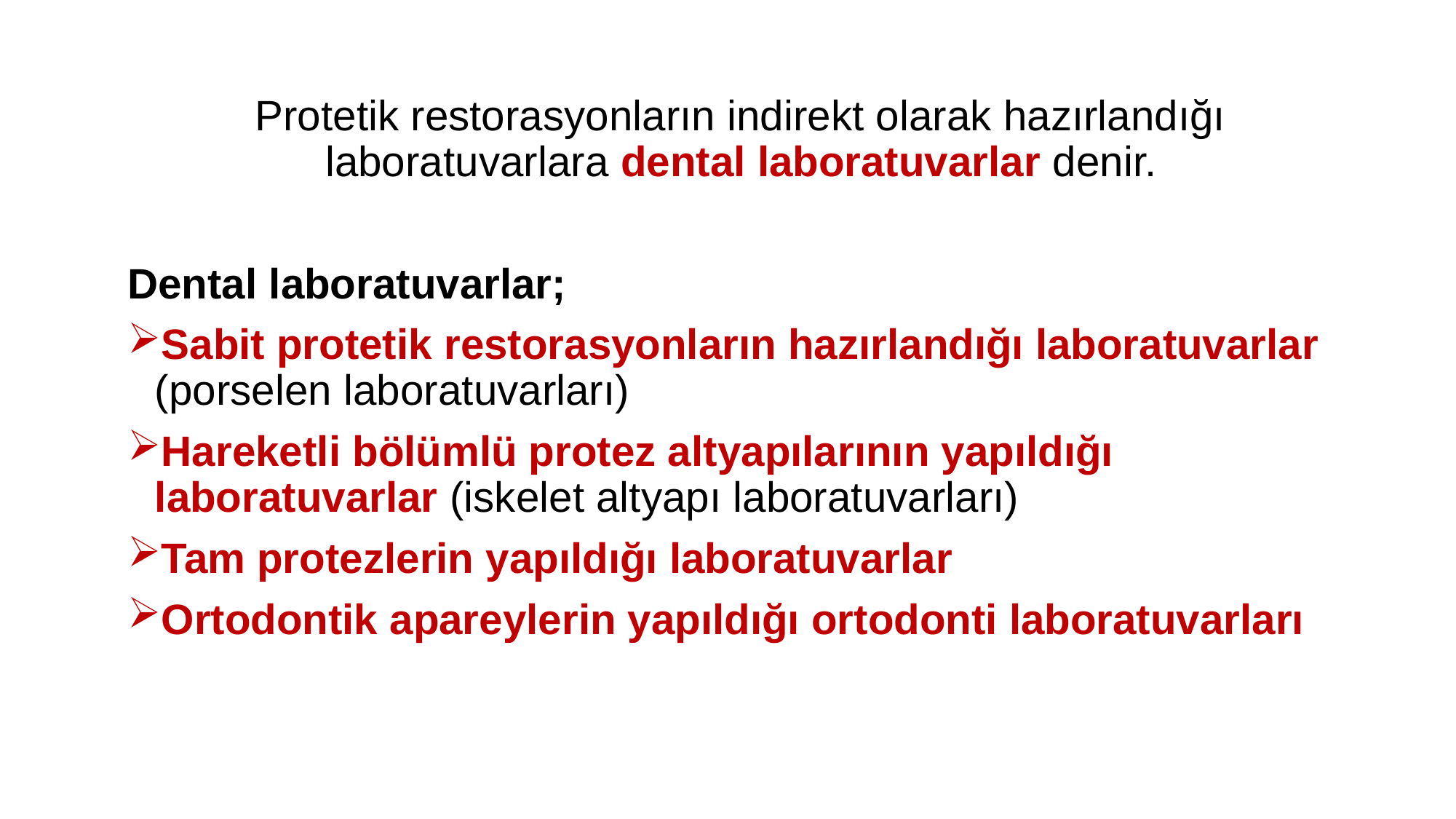

Protetik restorasyonların indirekt olarak hazırlandığı laboratuvarlara dental laboratuvarlar denir.

Dental laboratuvarlar;
Sabit protetik restorasyonların hazırlandığı laboratuvarlar (porselen laboratuvarları)
Hareketli bölümlü protez altyapılarının yapıldığı laboratuvarlar (iskelet altyapı laboratuvarları)
Tam protezlerin yapıldığı laboratuvarlar
Ortodontik apareylerin yapıldığı ortodonti laboratuvarları